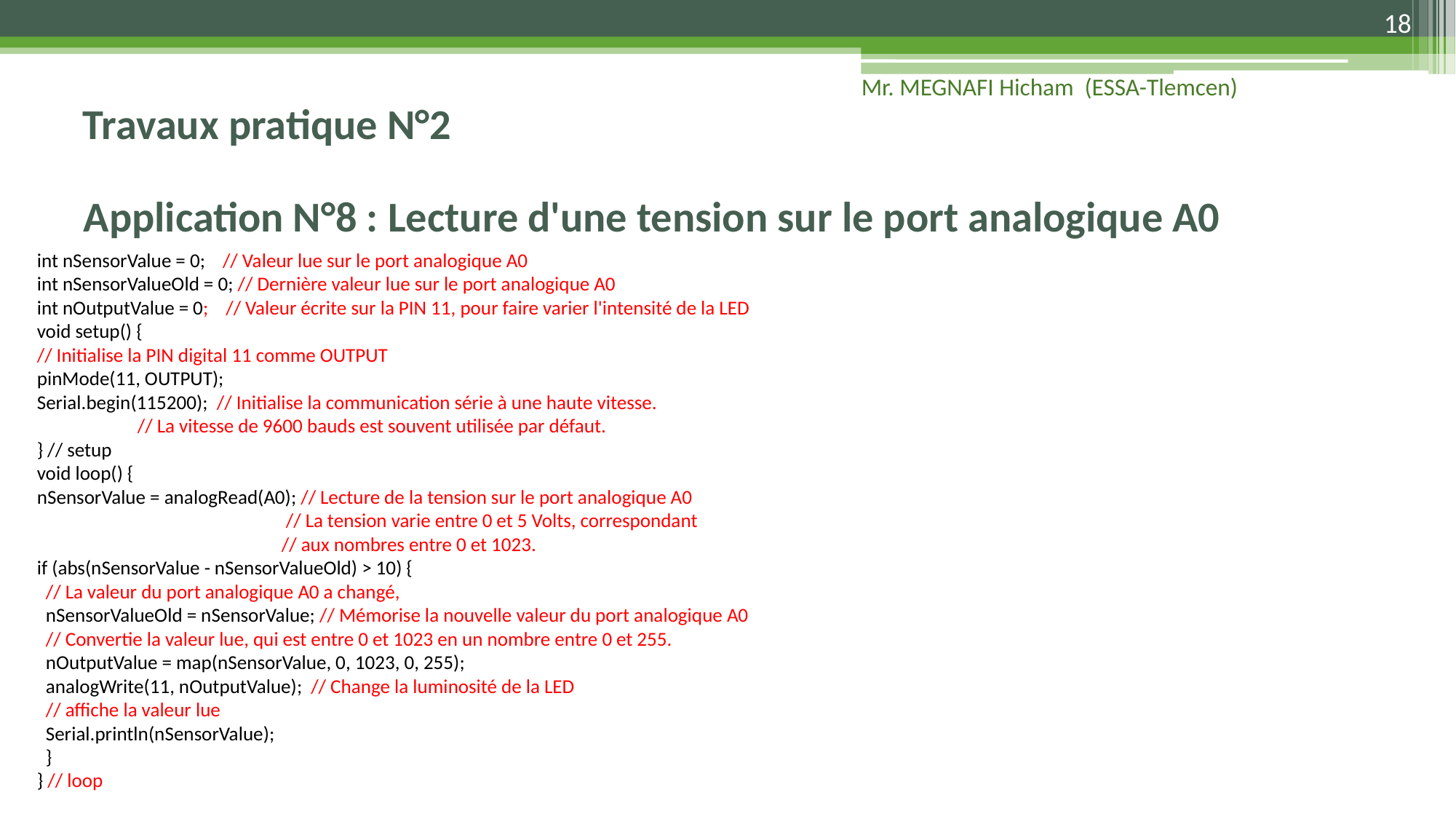

18
Travaux pratique N°2
Mr. MEGNAFI Hicham  (ESSA-Tlemcen)
# Application N°8 : Lecture d'une tension sur le port analogique A0
int nSensorValue = 0;    // Valeur lue sur le port analogique A0
int nSensorValueOld = 0; // Dernière valeur lue sur le port analogique A0
int nOutputValue = 0;    // Valeur écrite sur la PIN 11, pour faire varier l'intensité de la LED
void setup() {
// Initialise la PIN digital 11 comme OUTPUT
pinMode(11, OUTPUT);
Serial.begin(115200);  // Initialise la communication série à une haute vitesse.
                       // La vitesse de 9600 bauds est souvent utilisée par défaut.
} // setup
void loop() {
nSensorValue = analogRead(A0); // Lecture de la tension sur le port analogique A0
                                                         // La tension varie entre 0 et 5 Volts, correspondant
                                                        // aux nombres entre 0 et 1023.
if (abs(nSensorValue - nSensorValueOld) > 10) {
  // La valeur du port analogique A0 a changé,
  nSensorValueOld = nSensorValue; // Mémorise la nouvelle valeur du port analogique A0
  // Convertie la valeur lue, qui est entre 0 et 1023 en un nombre entre 0 et 255.
  nOutputValue = map(nSensorValue, 0, 1023, 0, 255);
  analogWrite(11, nOutputValue);  // Change la luminosité de la LED
  // affiche la valeur lue
  Serial.println(nSensorValue);
  }
} // loop